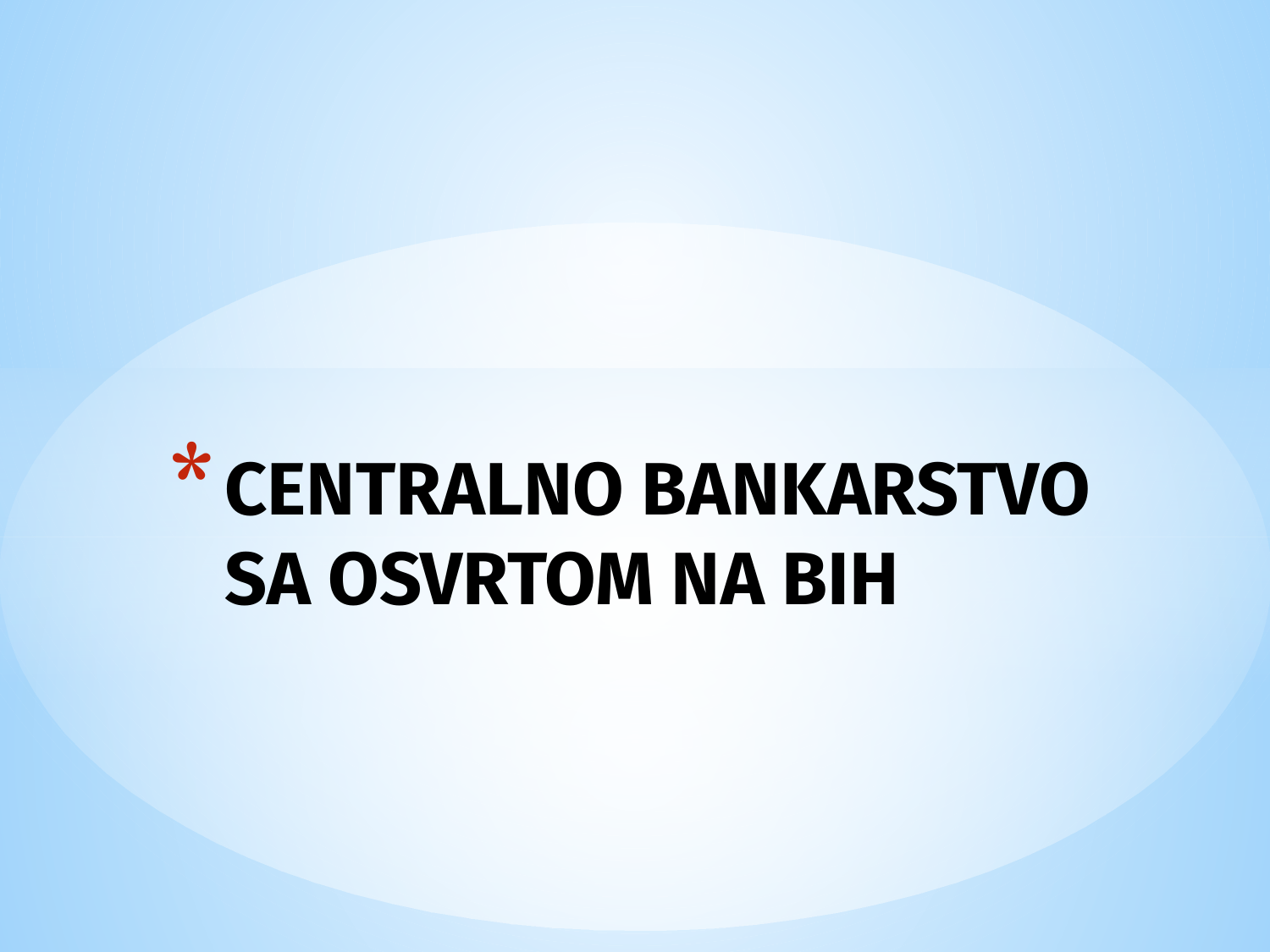

# CENTRALNO BANKARSTVO SA OSVRTOM NA BIH